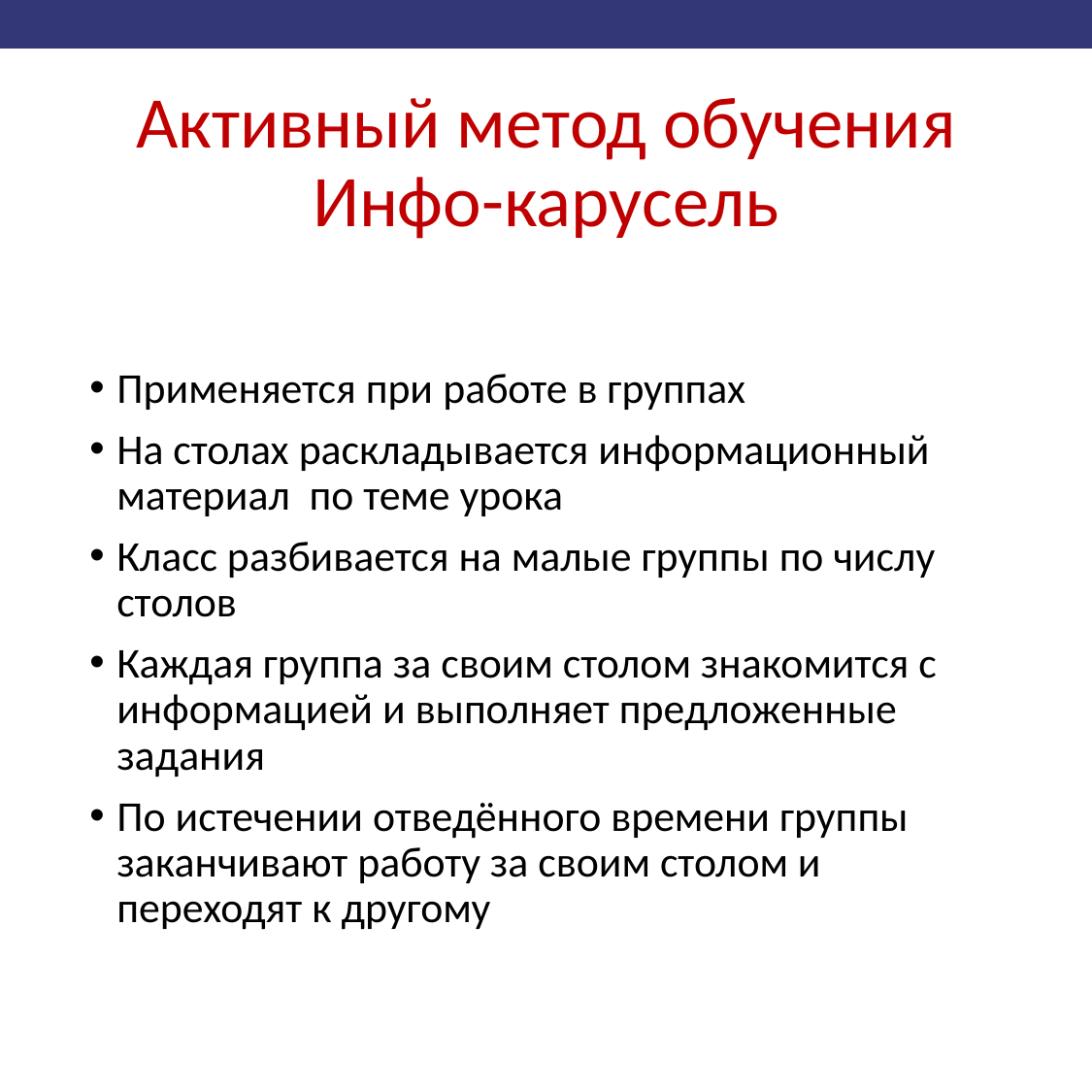

# Активный метод обучения Инфо-карусель

Применяется при работе в группах
На столах раскладывается информационный материал  по теме урока
Класс разбивается на малые группы по числу столов
Каждая группа за своим столом знакомится с информацией и выполняет предложенные задания
По истечении отведённого времени группы заканчивают работу за своим столом и переходят к другому